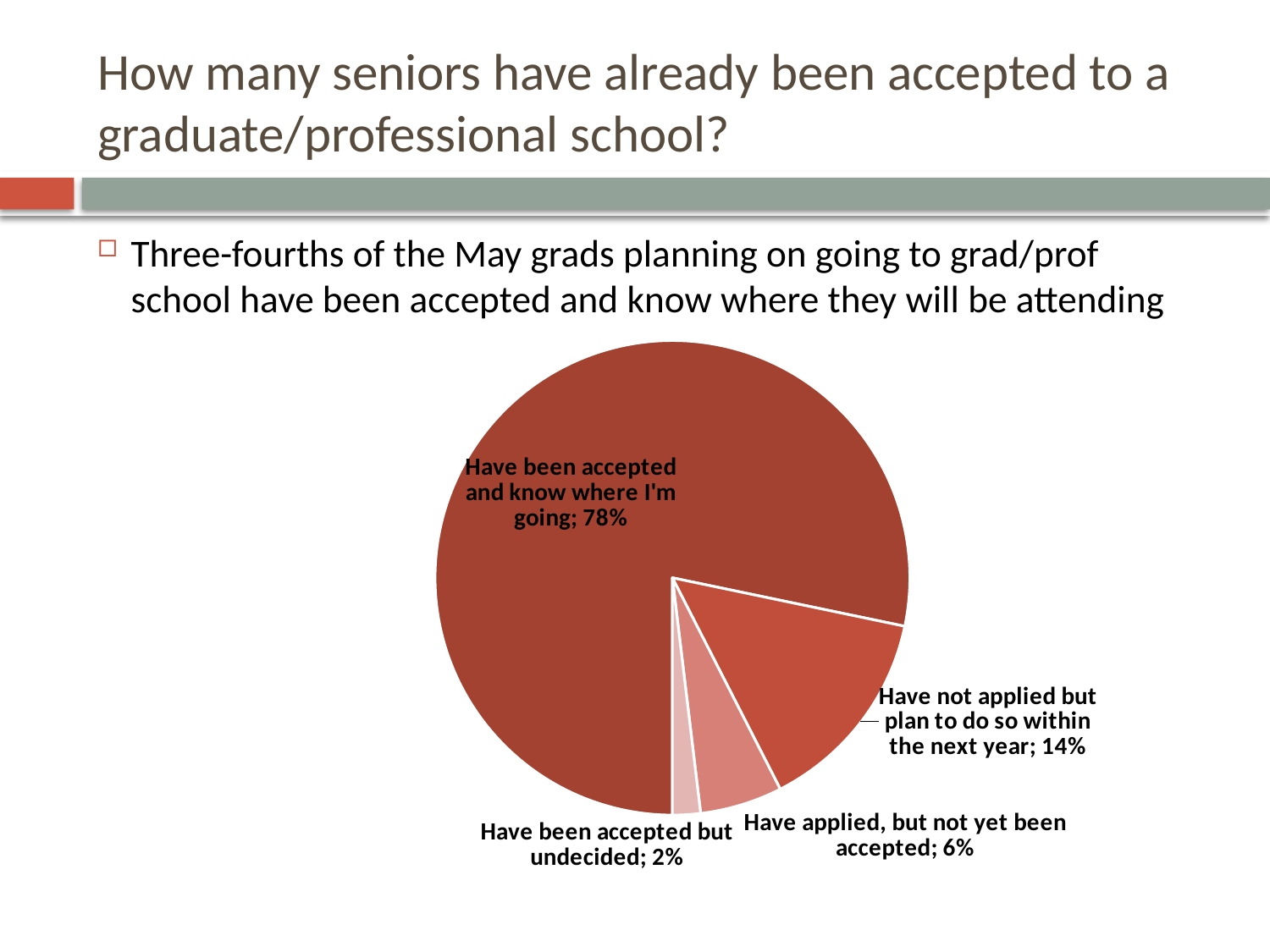

# How many seniors have already been accepted to a graduate/professional school?
Three-fourths of the May grads planning on going to grad/prof school have been accepted and know where they will be attending

### Chart

| Category |  |
|---|---|
| Have been accepted and know where I'm going | 78.2 |
| Have not applied but plan to do so within the next year | 14.2 |
| Have applied, but not yet been accepted | 5.6 |
| Have been accepted but undecided | 1.9 |